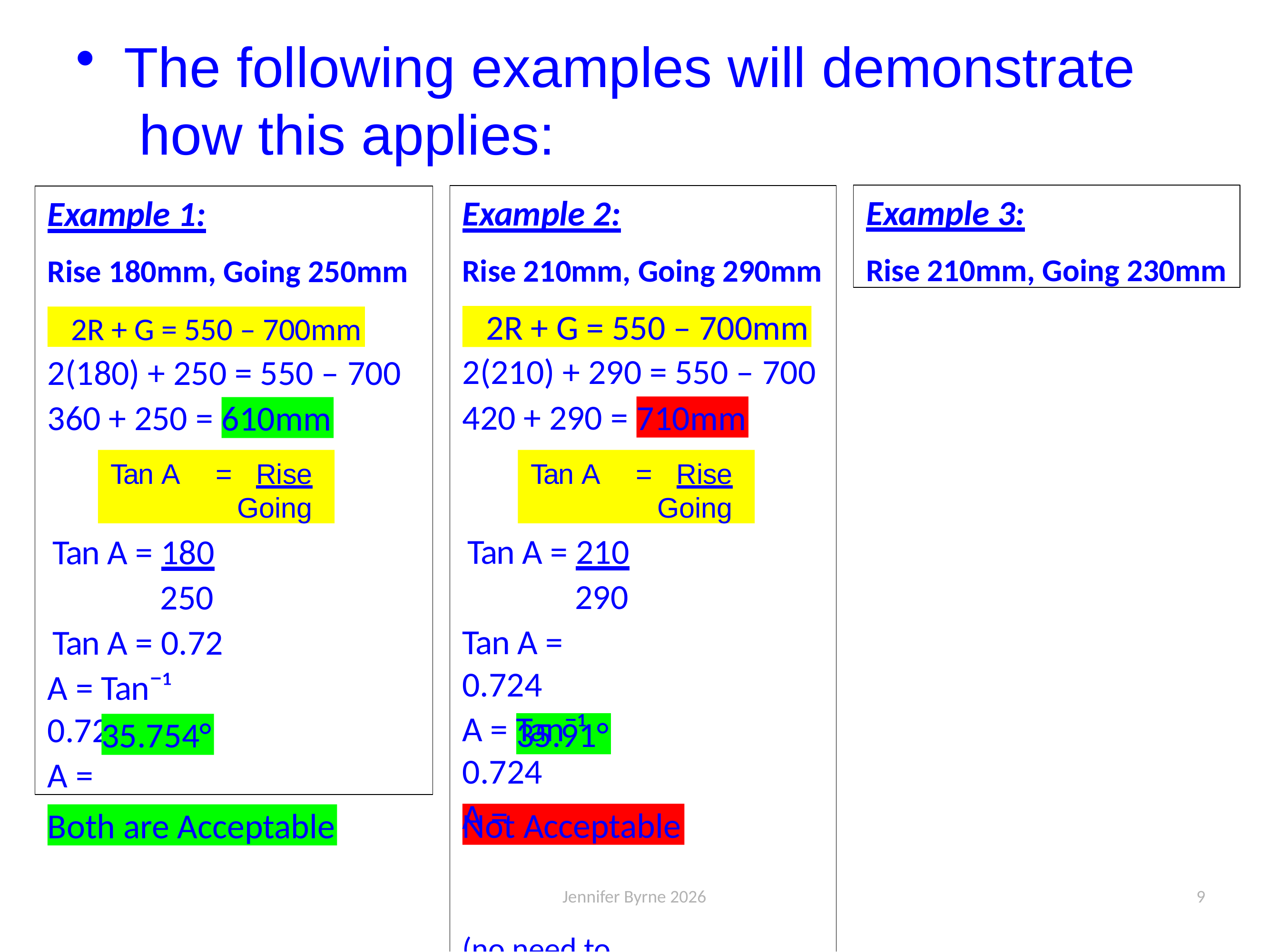

The following examples will demonstrate  how this applies:
Example 3:
Rise 210mm, Going 230mm
Example 2:
Rise 210mm, Going 290mm

2(210) + 290 = 550 – 700
420 + 290 =

Tan A = 210
290
Tan A = 0.724
A = Tan¯¹ 0.724
A =

(no need to calculate pitch)
Example 1:
Rise 180mm, Going 250mm

2(180) + 250 = 550 – 700
360 + 250 =

Tan A = 180
250
Tan A = 0.72
A = Tan¯¹ 0.72
A =
2R + G = 550 – 700mm
2R + G = 550 – 700mm
710mm
610mm
Tan A	=	Rise
Going
Tan A	=	Rise
Going
35.91°
35.754°
Not Acceptable
Both are Acceptable
Jennifer Byrne 2026
9